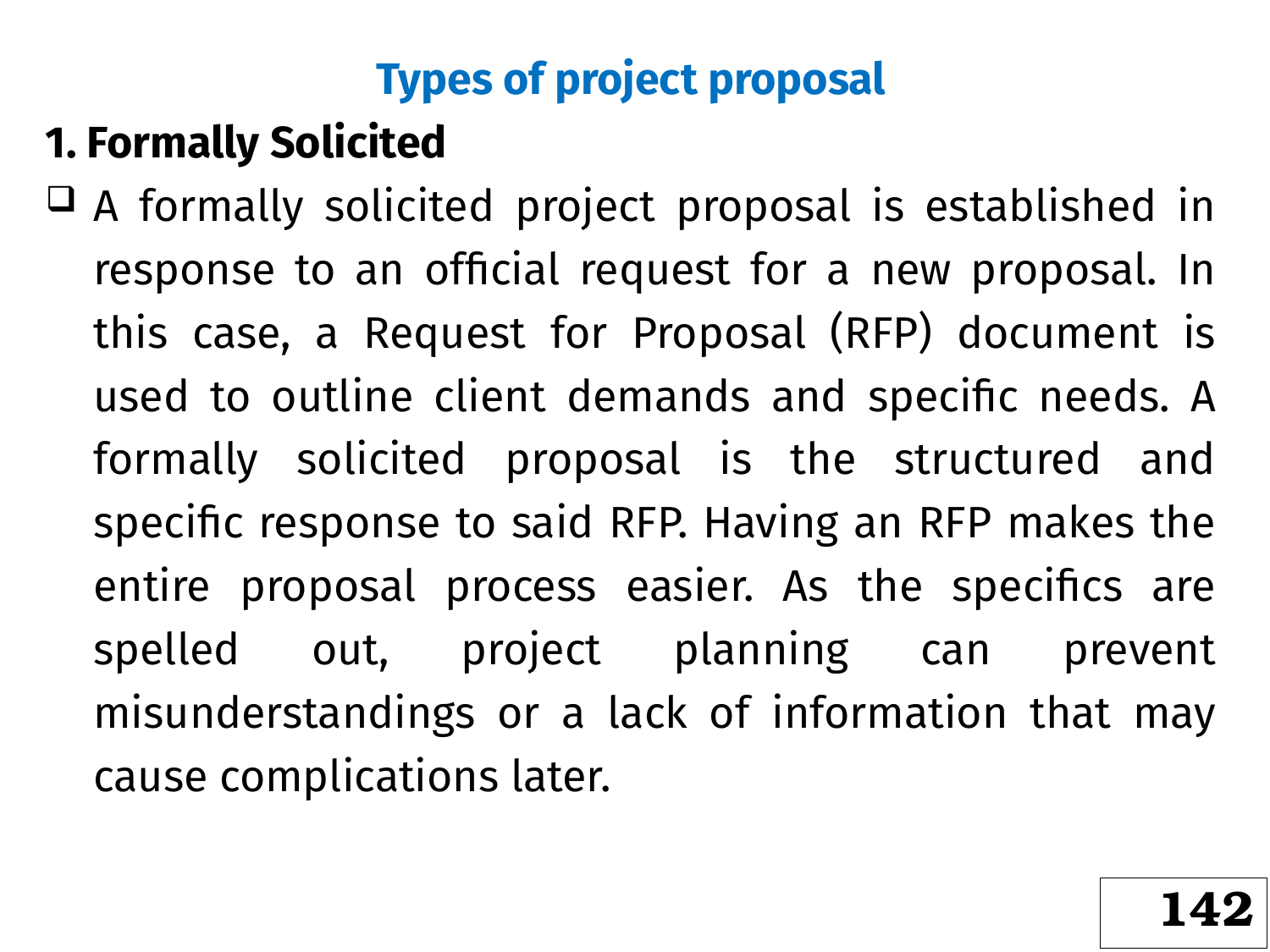

Types of project proposal
1. Formally Solicited
A formally solicited project proposal is established in response to an official request for a new proposal. In this case, a Request for Proposal (RFP) document is used to outline client demands and specific needs. A formally solicited proposal is the structured and specific response to said RFP. Having an RFP makes the entire proposal process easier. As the specifics are spelled out, project planning can prevent misunderstandings or a lack of information that may cause complications later.

142